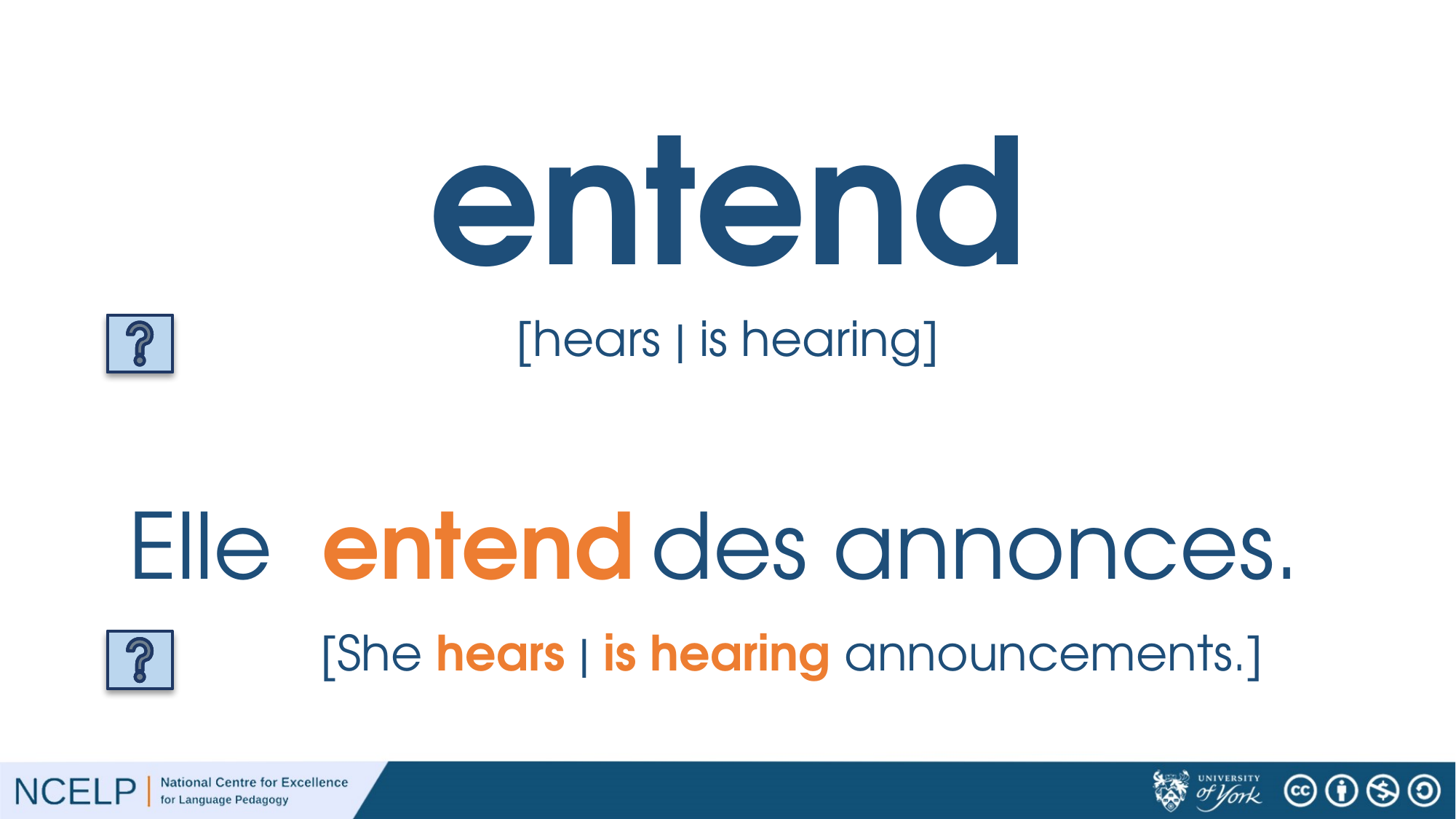

# entend
[hears | is hearing]

entend
Elle               des annonces.
[She hears | is hearing announcements.]